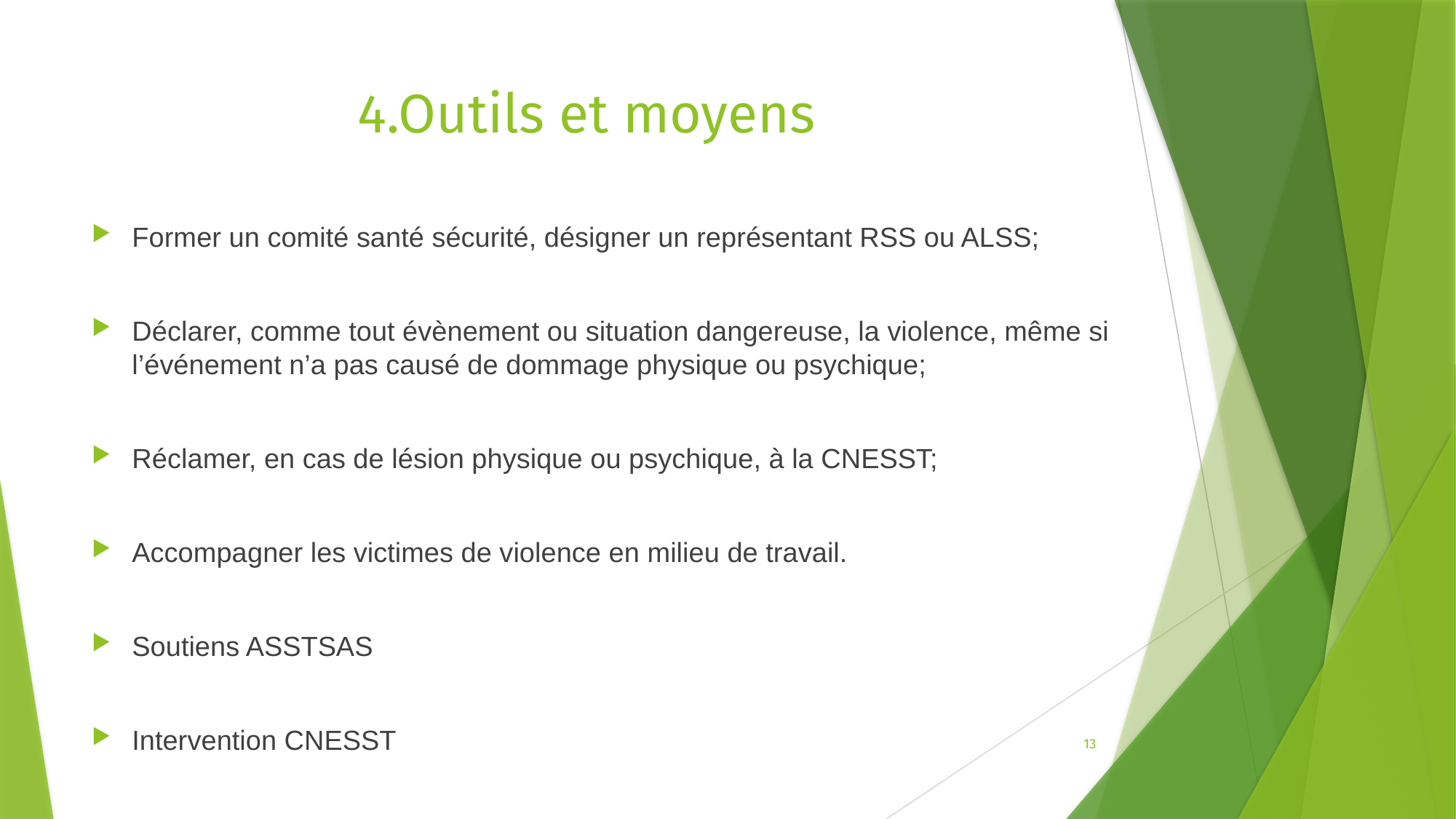

# 4.Outils et moyens

Former un comité santé sécurité, désigner un représentant RSS ou ALSS;

Déclarer, comme tout évènement ou situation dangereuse, la violence, même si l’événement n’a pas causé de dommage physique ou psychique;

Réclamer, en cas de lésion physique ou psychique, à la CNESST;

Accompagner les victimes de violence en milieu de travail.

Soutiens ASSTSAS

Intervention CNESST

13